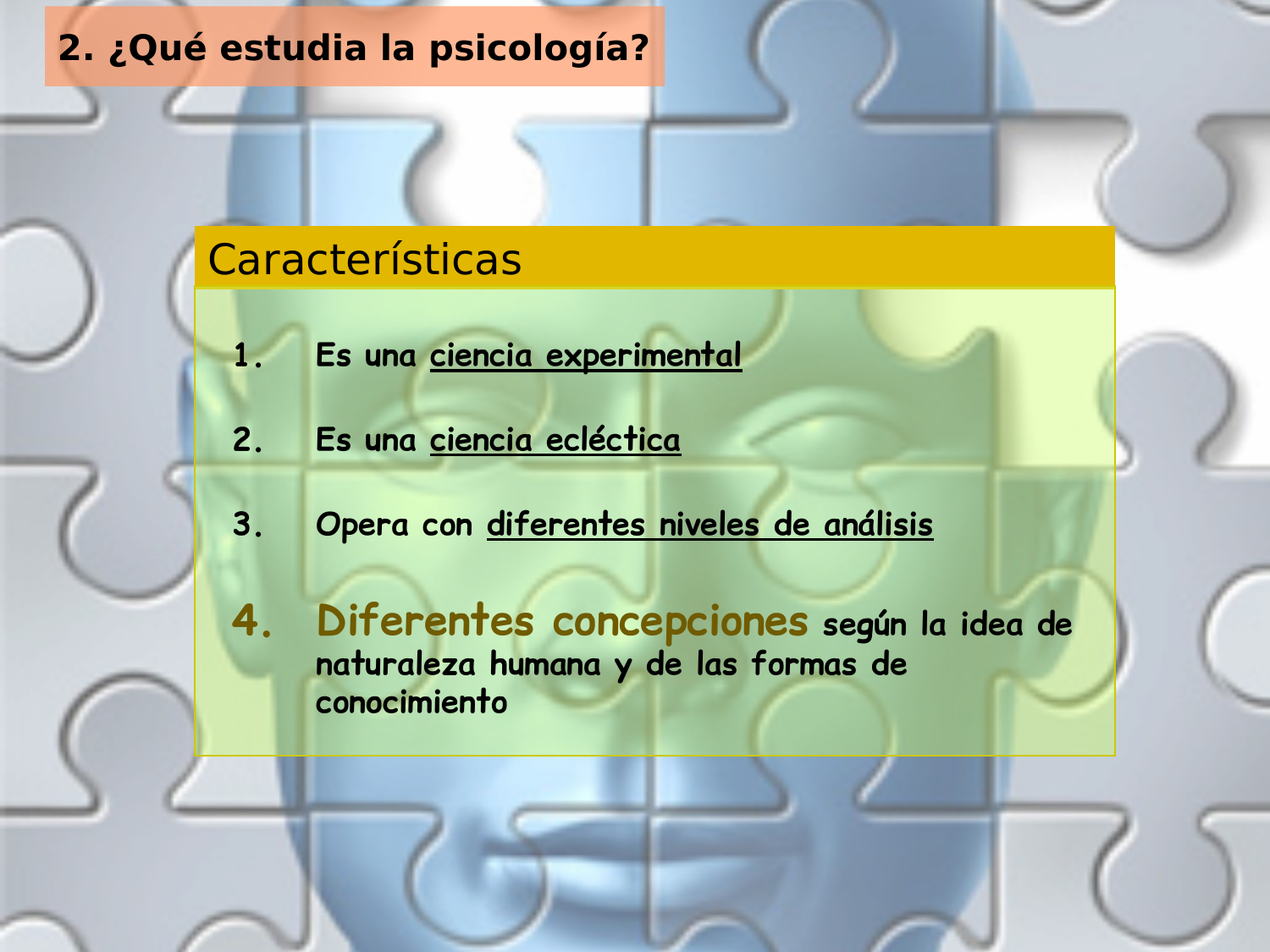

2. ¿Qué estudia la psicología?
Características

Es una ciencia experimental

Es una ciencia ecléctica

Opera con diferentes niveles de análisis

Diferentes concepciones según la idea de naturaleza humana y de las formas de conocimiento